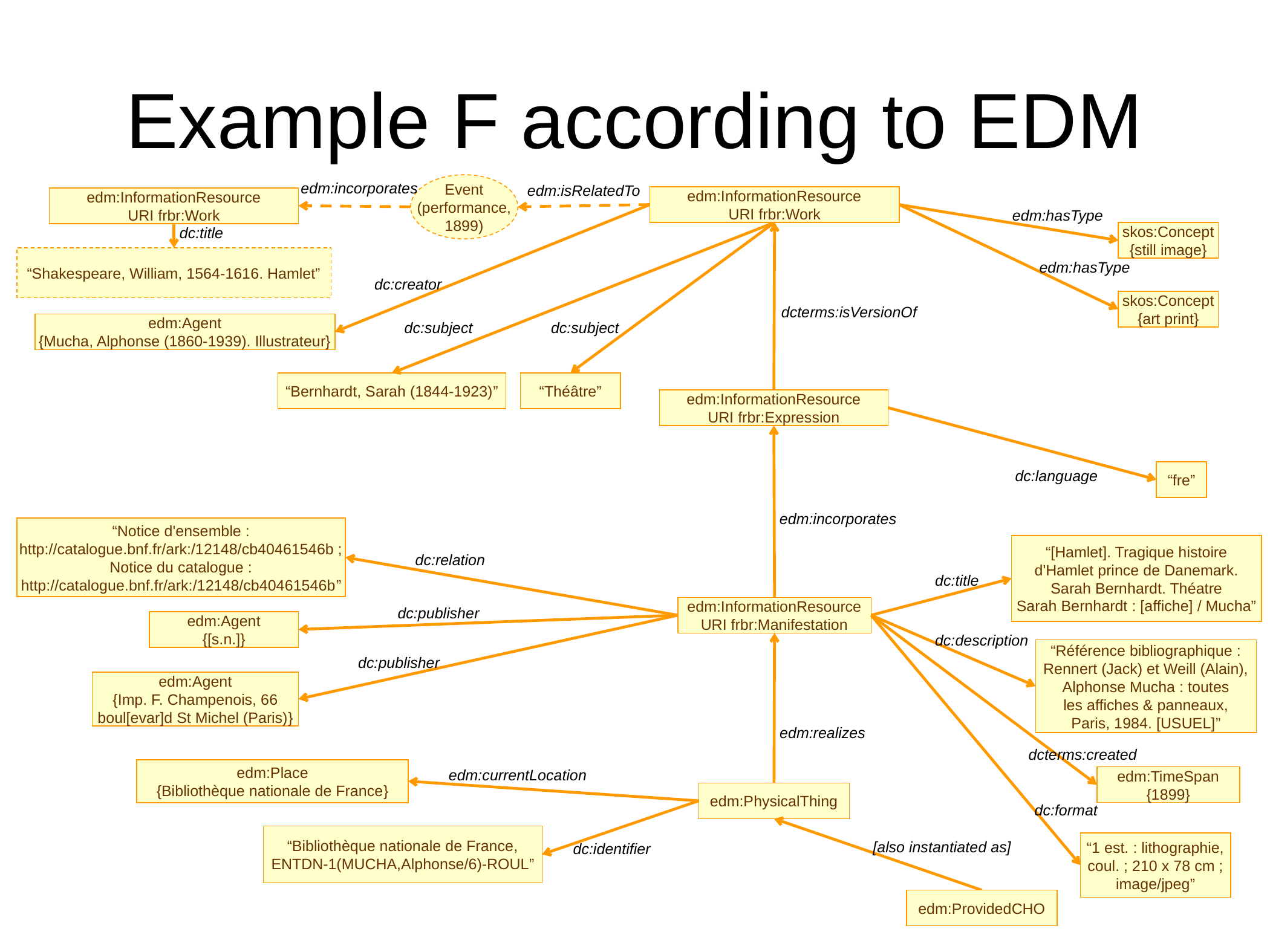

# Example F according to EDM
edm:incorporates
Event
(performance,
1899)
edm:isRelatedTo
edm:InformationResource
URI frbr:Work
edm:InformationResource
URI frbr:Work
edm:hasType
dc:title
skos:Concept
{still image}
“Shakespeare, William, 1564-1616. Hamlet”
edm:hasType
dc:creator
skos:Concept
{art print}
dcterms:isVersionOf
edm:Agent
{Mucha, Alphonse (1860-1939). Illustrateur}
dc:subject
dc:subject
“Théâtre”
“Bernhardt, Sarah (1844-1923)”
edm:InformationResource
URI frbr:Expression
dc:language
“fre”
edm:incorporates
“Notice d'ensemble :
http://catalogue.bnf.fr/ark:/12148/cb40461546b ;
Notice du catalogue :
http://catalogue.bnf.fr/ark:/12148/cb40461546b”
“[Hamlet]. Tragique histoire
d'Hamlet prince de Danemark.
Sarah Bernhardt. Théatre
Sarah Bernhardt : [affiche] / Mucha”
dc:relation
dc:title
edm:InformationResource
URI frbr:Manifestation
dc:publisher
edm:Agent
{[s.n.]}
dc:description
“Référence bibliographique :
Rennert (Jack) et Weill (Alain),
Alphonse Mucha : toutes
les affiches & panneaux,
Paris, 1984. [USUEL]”
dc:publisher
edm:Agent
{Imp. F. Champenois, 66
boul[evar]d St Michel (Paris)}
edm:realizes
dcterms:created
edm:Place
{Bibliothèque nationale de France}
edm:currentLocation
edm:TimeSpan
{1899}
edm:PhysicalThing
dc:format
“Bibliothèque nationale de France,
ENTDN-1(MUCHA,Alphonse/6)-ROUL”
[also instantiated as]
“1 est. : lithographie,
coul. ; 210 x 78 cm ;
image/jpeg”
dc:identifier
edm:ProvidedCHO